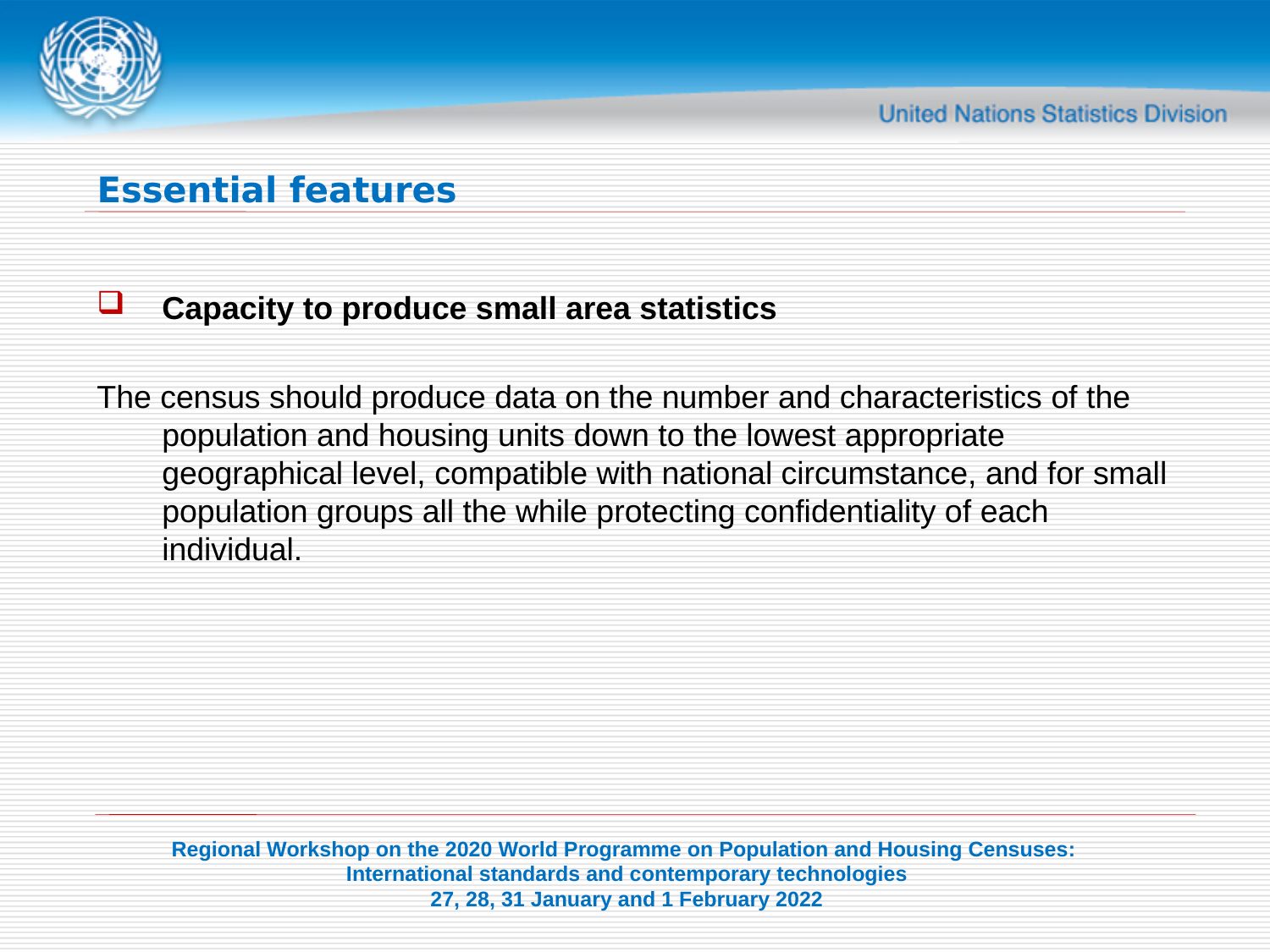

# Essential features

Capacity to produce small area statistics

The census should produce data on the number and characteristics of the population and housing units down to the lowest appropriate geographical level, compatible with national circumstance, and for small population groups all the while protecting confidentiality of each individual.